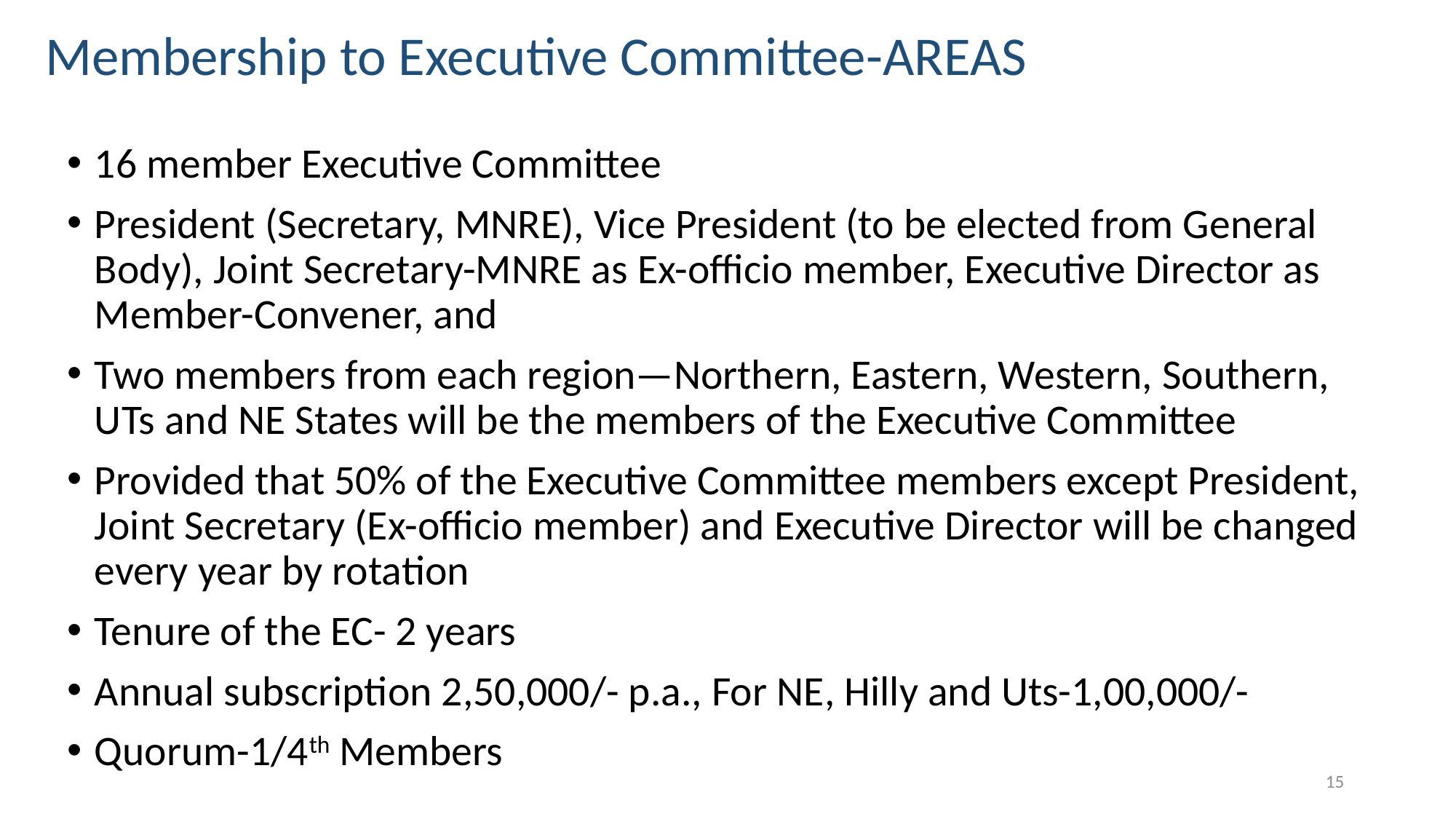

# Membership to Executive Committee-AREAS
16 member Executive Committee
President (Secretary, MNRE), Vice President (to be elected from General Body), Joint Secretary-MNRE as Ex-officio member, Executive Director as Member-Convener, and
Two members from each region—Northern, Eastern, Western, Southern, UTs and NE States will be the members of the Executive Committee
Provided that 50% of the Executive Committee members except President, Joint Secretary (Ex-officio member) and Executive Director will be changed every year by rotation
Tenure of the EC- 2 years
Annual subscription 2,50,000/- p.a., For NE, Hilly and Uts-1,00,000/-
Quorum-1/4th Members
15